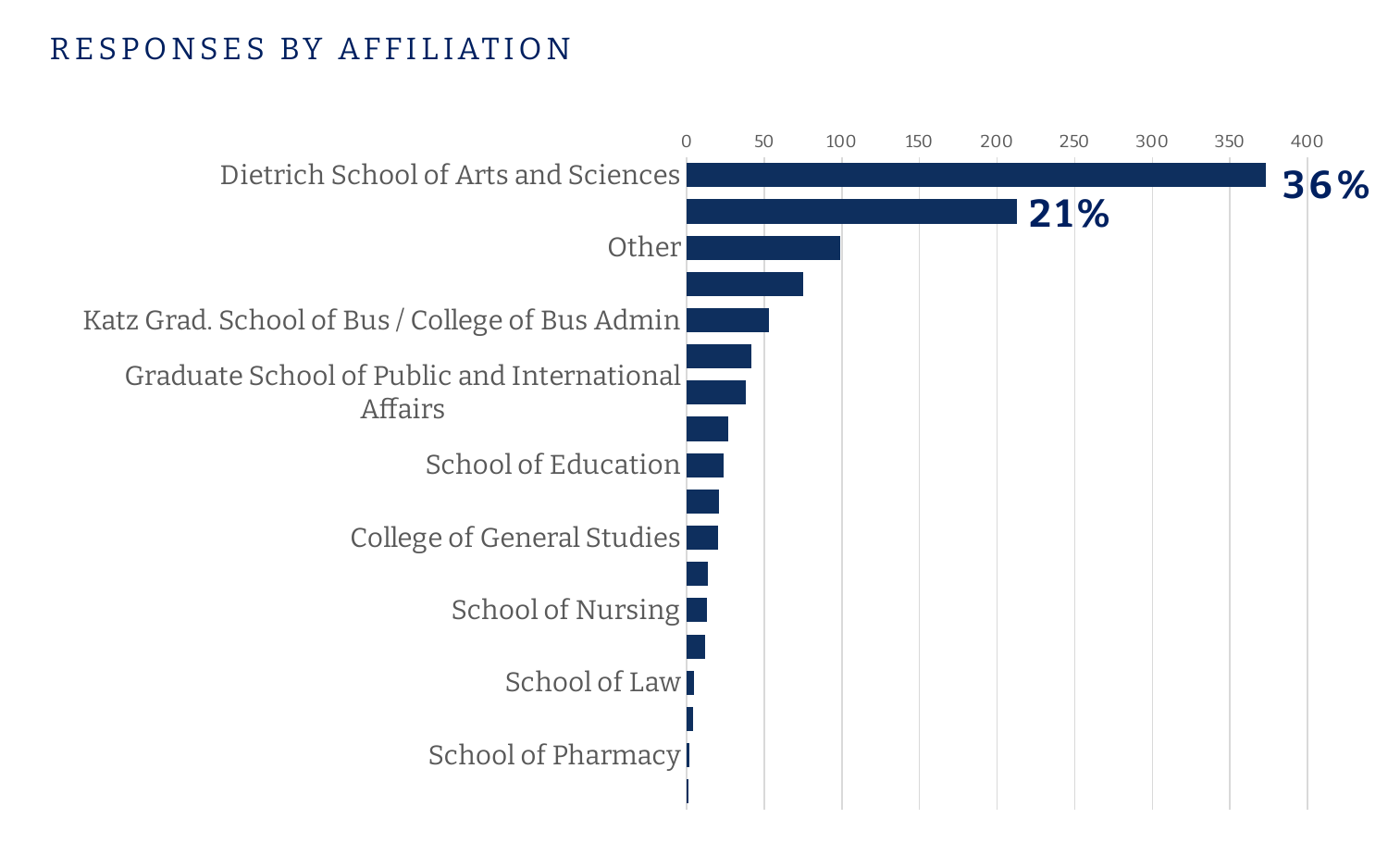

# Responses BY affiliation

### Chart

| Category |  |
|---|---|
| Dietrich School of Arts and Sciences | 373.0 |
| Swanson School of Engineering | 213.0 |
| Other | 99.0 |
| University Administration | 75.0 |
| Katz Grad. School of Bus / College of Bus Admin | 53.0 |
| School of Medicine | 42.0 |
| Graduate School of Public and International Affairs | 38.0 |
| School of Health and Rehabilitation Sciences | 27.0 |
| School of Education | 24.0 |
| Graduate School of Public Health | 21.0 |
| College of General Studies | 20.0 |
| School of Information Sciences | 14.0 |
| School of Nursing | 13.0 |
| School of Social Work | 12.0 |
| School of Law | 5.0 |
| School of Dental Medicine | 4.0 |
| School of Pharmacy | 2.0 |
| University Center for Social and Urban Research | 1.0 |
36%
21%